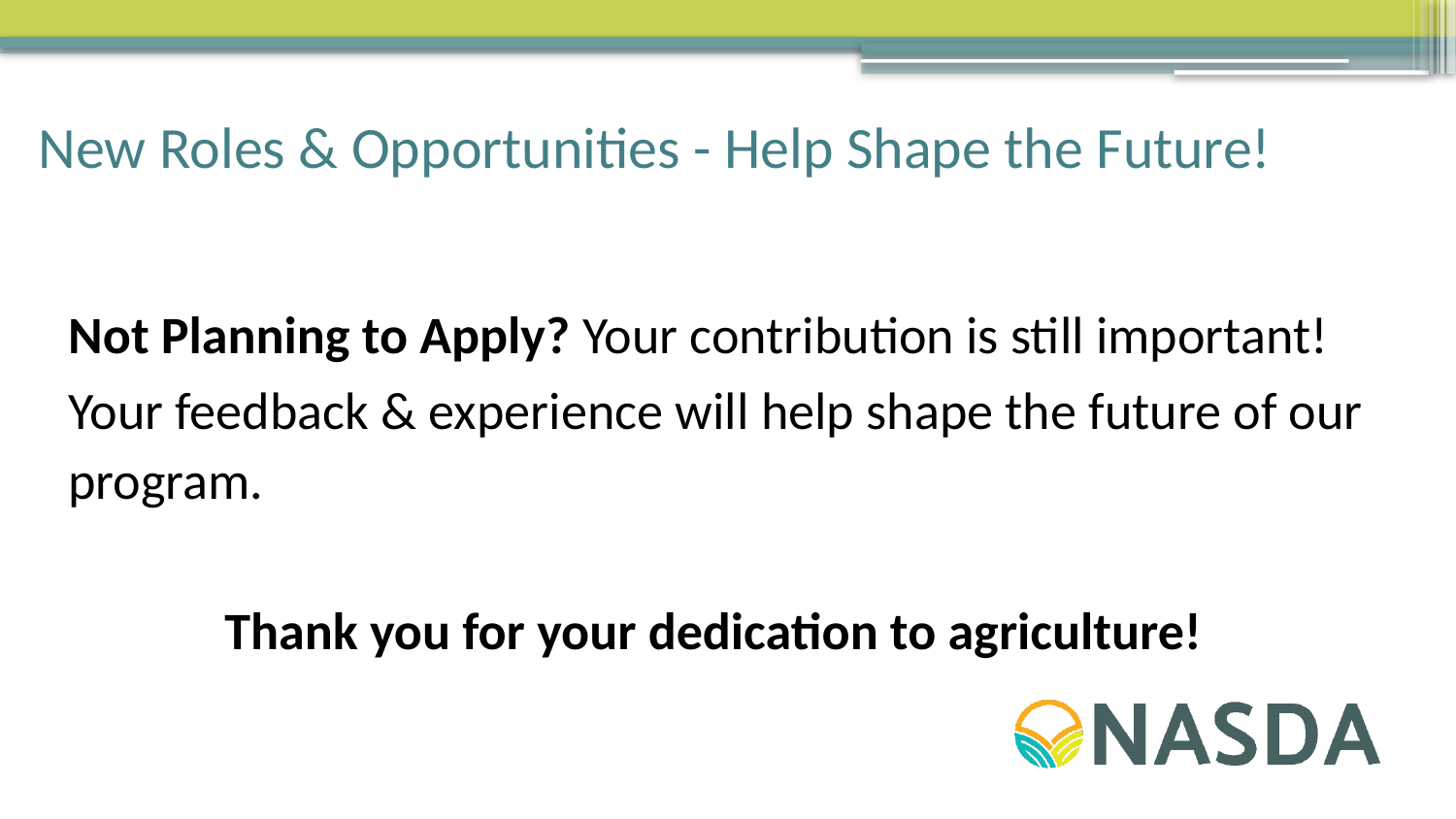

# New Roles & Opportunities - Help Shape the Future!

Not Planning to Apply? Your contribution is still important!
Your feedback & experience will help shape the future of our program.

Thank you for your dedication to agriculture!